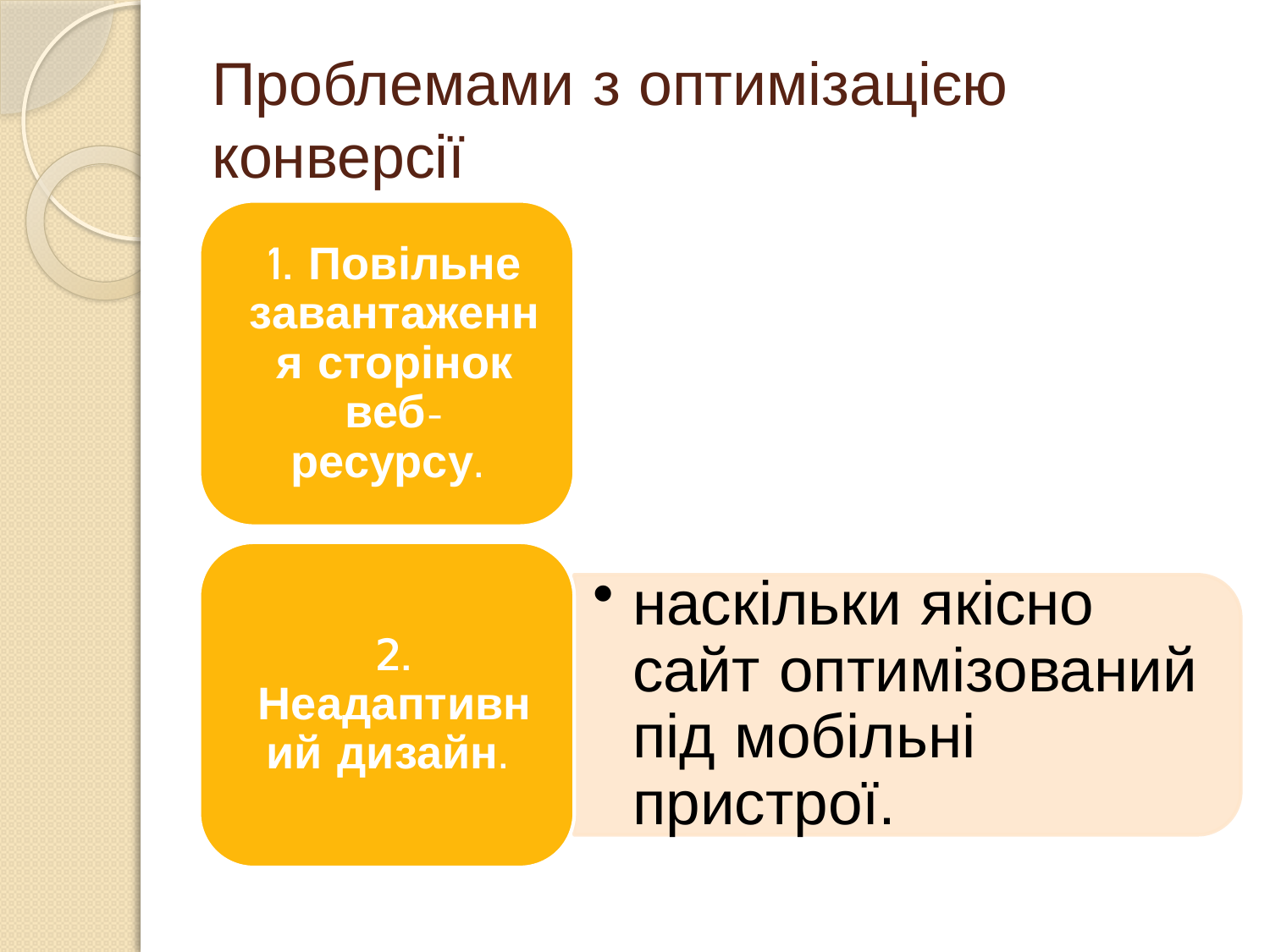

# Проблемами з оптимізацією конверсії
1. Повільне завантаження сторінок веб-ресурсу.
наскільки якісно сайт оптимізований під мобільні пристрої.
2. Неадаптивний дизайн.